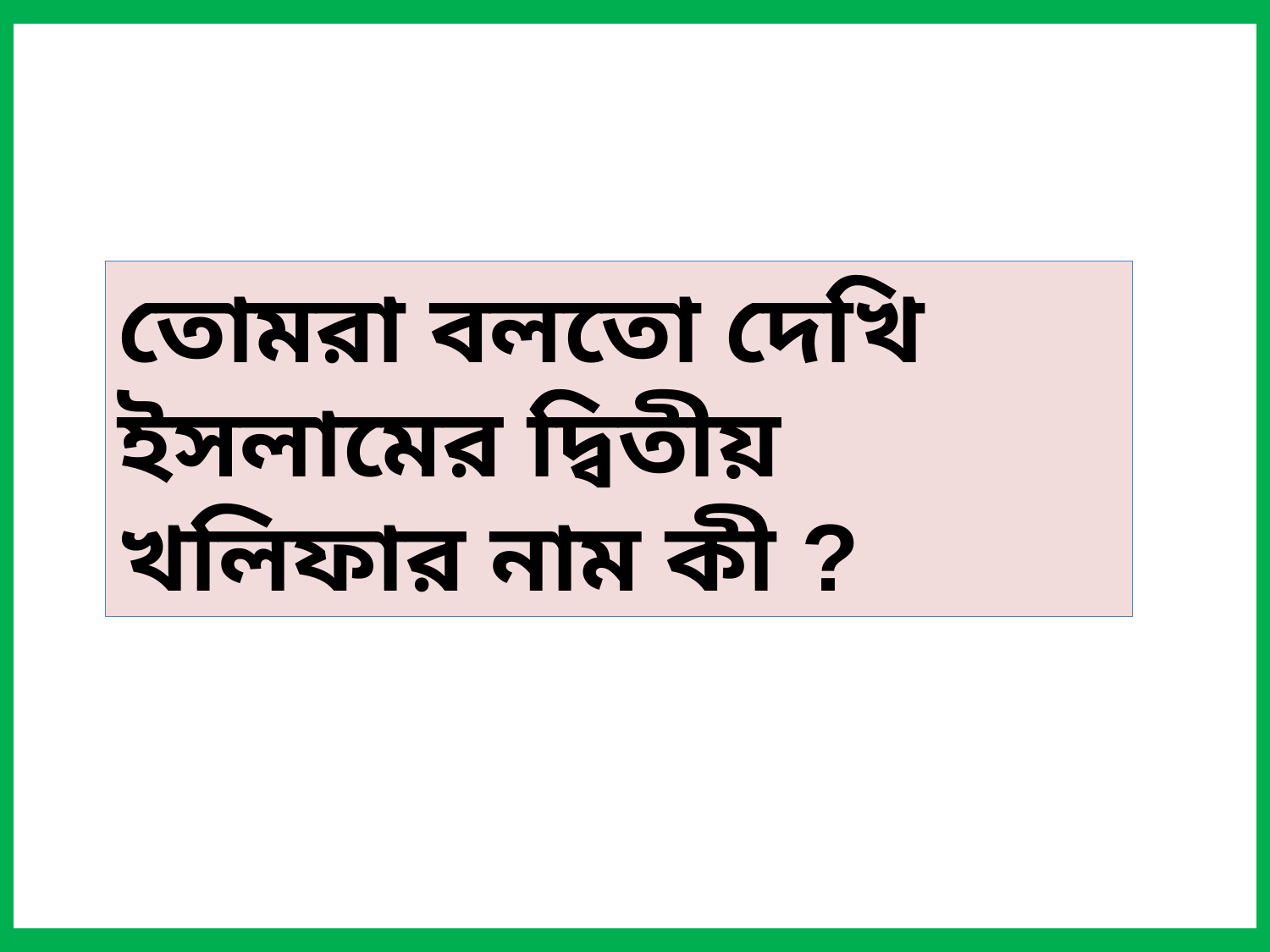

তোমরা বলতো দেখি  ইসলামের দ্বিতীয়  খলিফার নাম কী ?